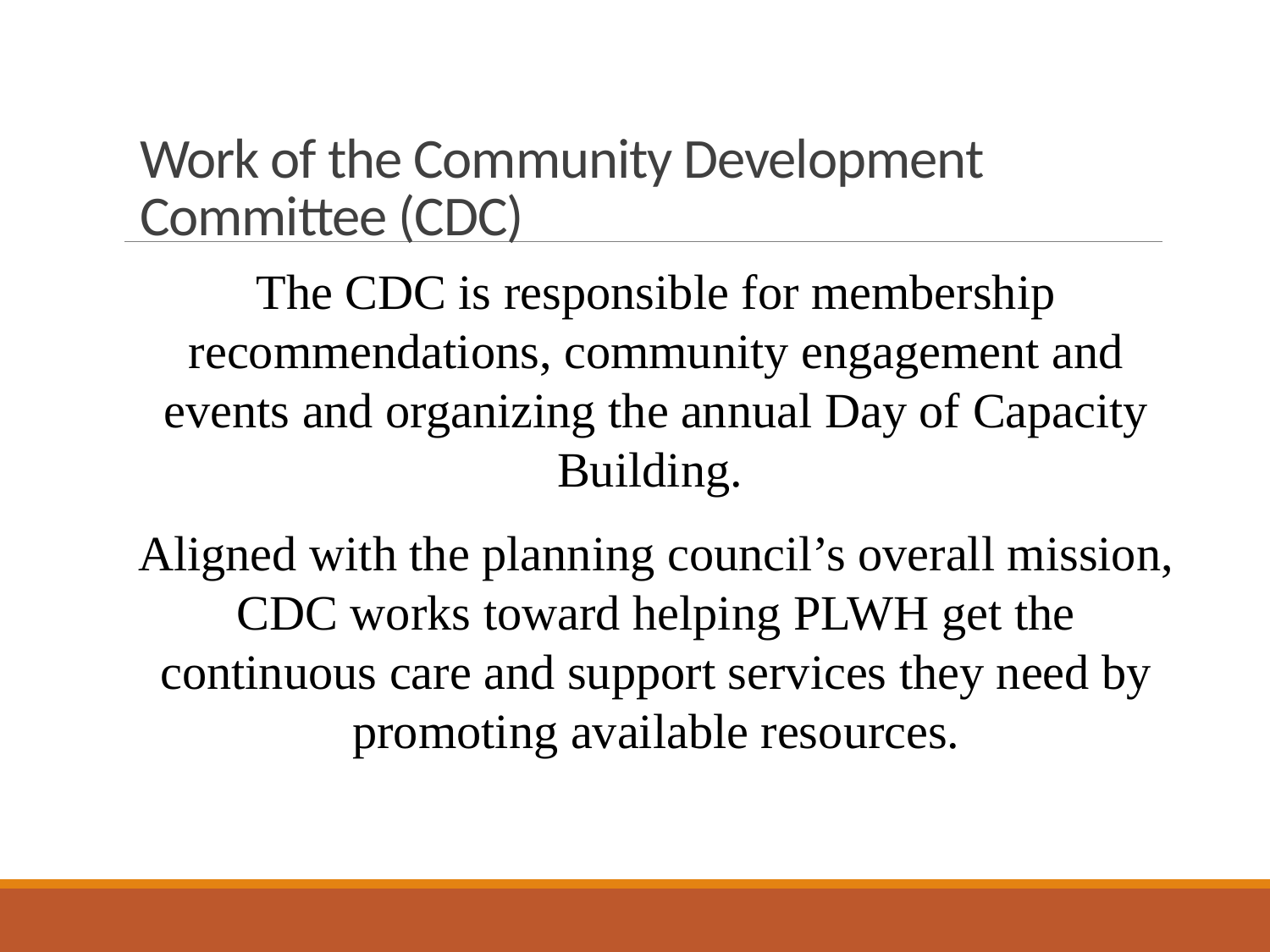

# Work of the Community Development Committee (CDC)
The CDC is responsible for membership recommendations, community engagement and events and organizing the annual Day of Capacity Building.
Aligned with the planning council’s overall mission, CDC works toward helping PLWH get the continuous care and support services they need by promoting available resources.